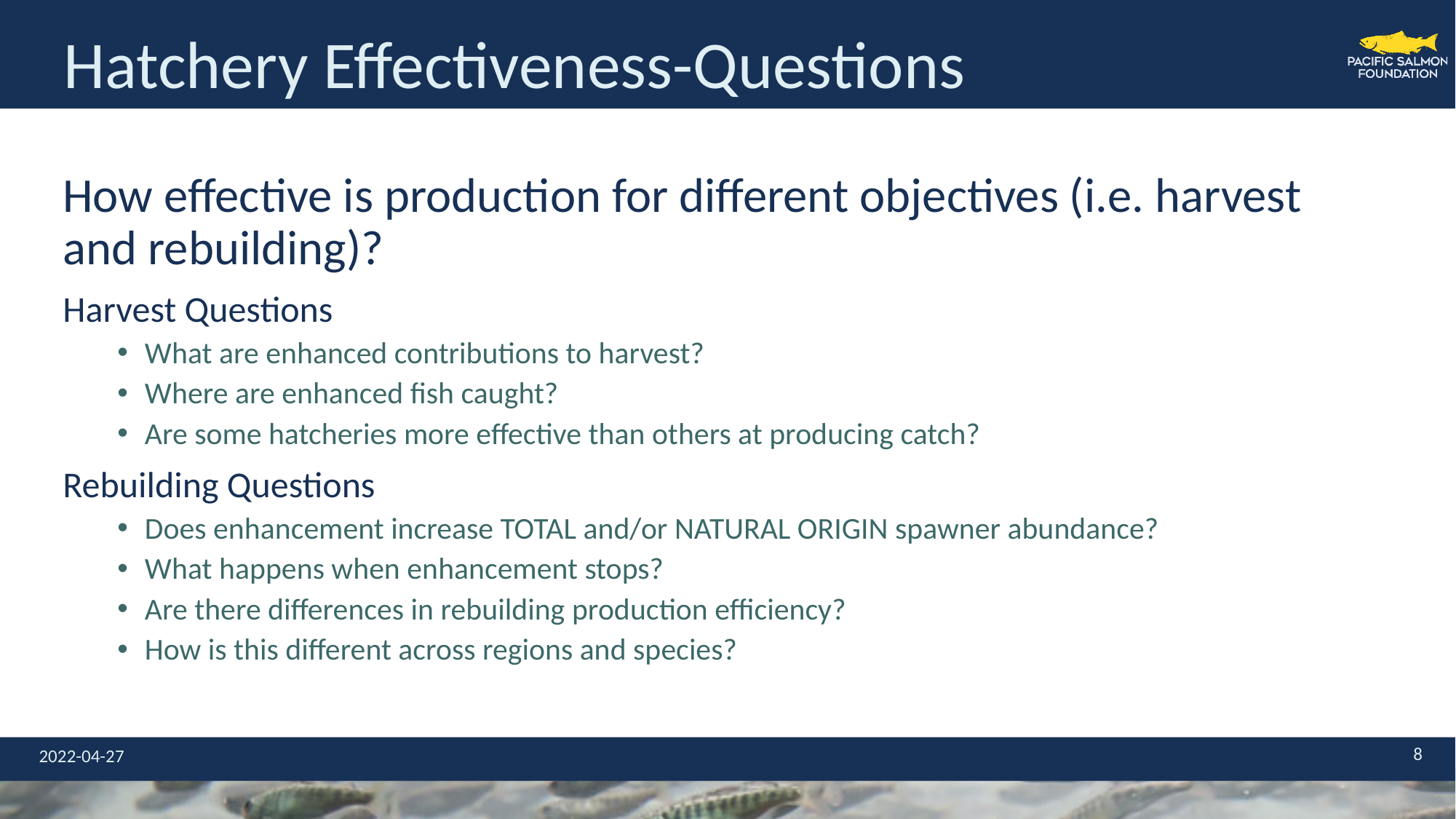

# Hatchery Effectiveness-Questions
How effective is production for different objectives (i.e. harvest and rebuilding)?
Harvest Questions
What are enhanced contributions to harvest?
Where are enhanced fish caught?
Are some hatcheries more effective than others at producing catch?
Rebuilding Questions
Does enhancement increase TOTAL and/or NATURAL ORIGIN spawner abundance?
What happens when enhancement stops?
Are there differences in rebuilding production efficiency?
How is this different across regions and species?
8
2022-04-27